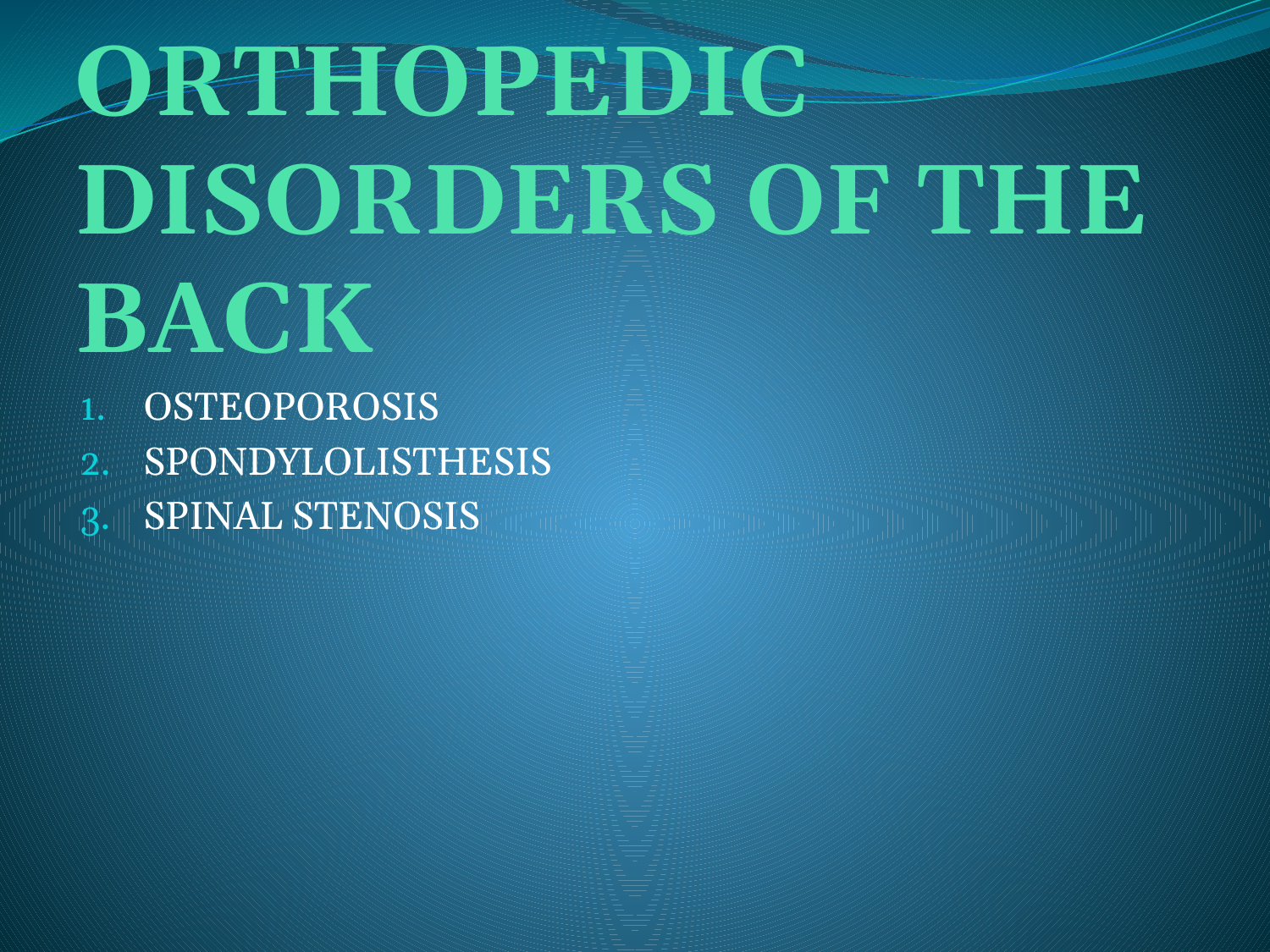

# ORTHOPEDIC DISORDERS OF THE BACK
OSTEOPOROSIS
SPONDYLOLISTHESIS
SPINAL STENOSIS